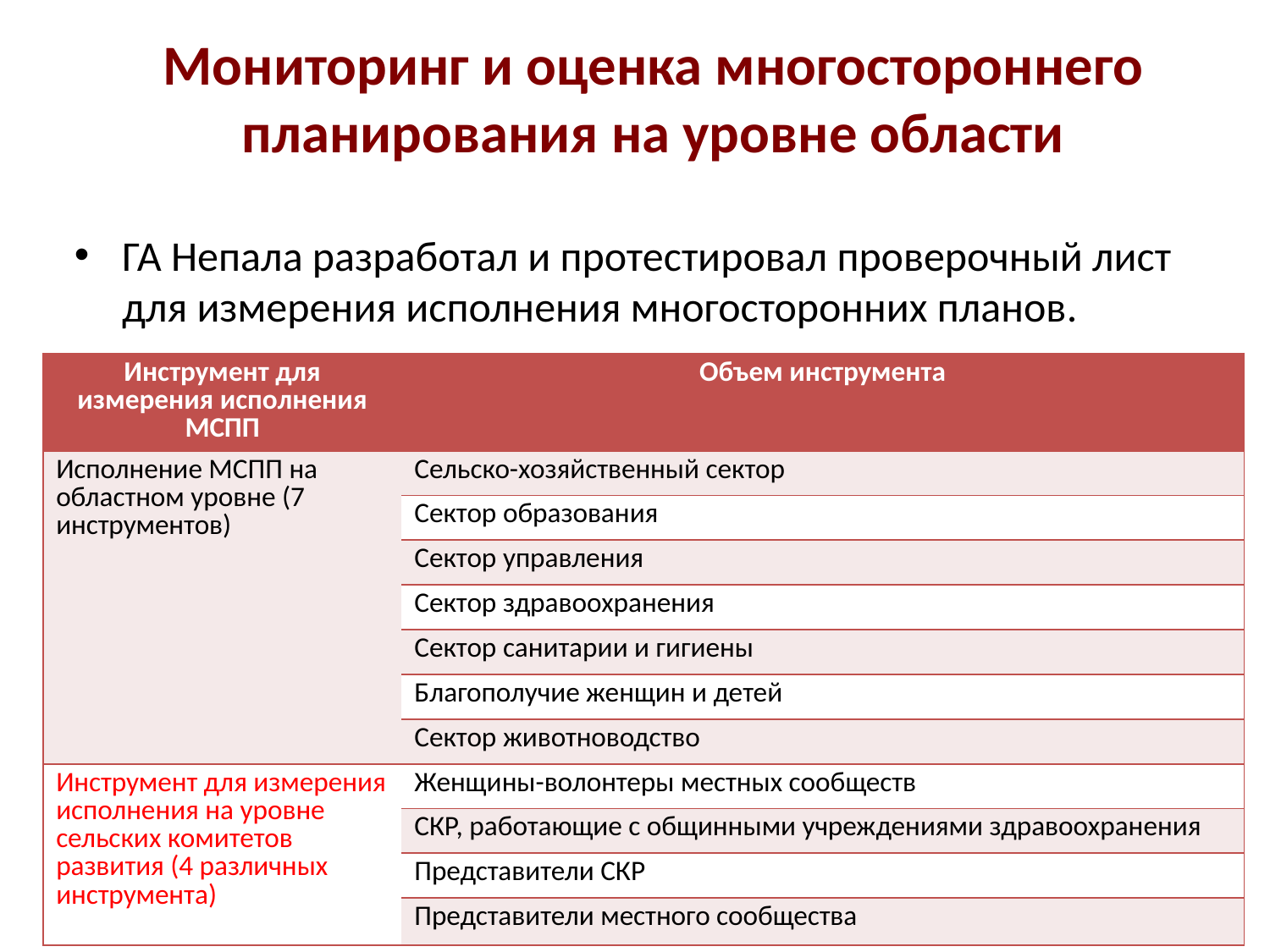

# Мониторинг и оценка многостороннего планирования на уровне области
ГА Непала разработал и протестировал проверочный лист для измерения исполнения многосторонних планов.

| Инструмент для измерения исполнения МСПП | Объем инструмента |
| --- | --- |
| Исполнение МСПП на областном уровне (7 инструментов) | Сельско-хозяйственный сектор |
|  | Сектор образования |
|  | Сектор управления |
|  | Сектор здравоохранения |
|  | Сектор санитарии и гигиены |
|  | Благополучие женщин и детей |
|  | Сектор животноводство |
| Инструмент для измерения исполнения на уровне сельских комитетов развития (4 различных инструмента) | Женщины-волонтеры местных сообществ |
|  | СКР, работающие с общинными учреждениями здравоохранения |
|  | Представители СКР |
|  | Представители местного сообщества |